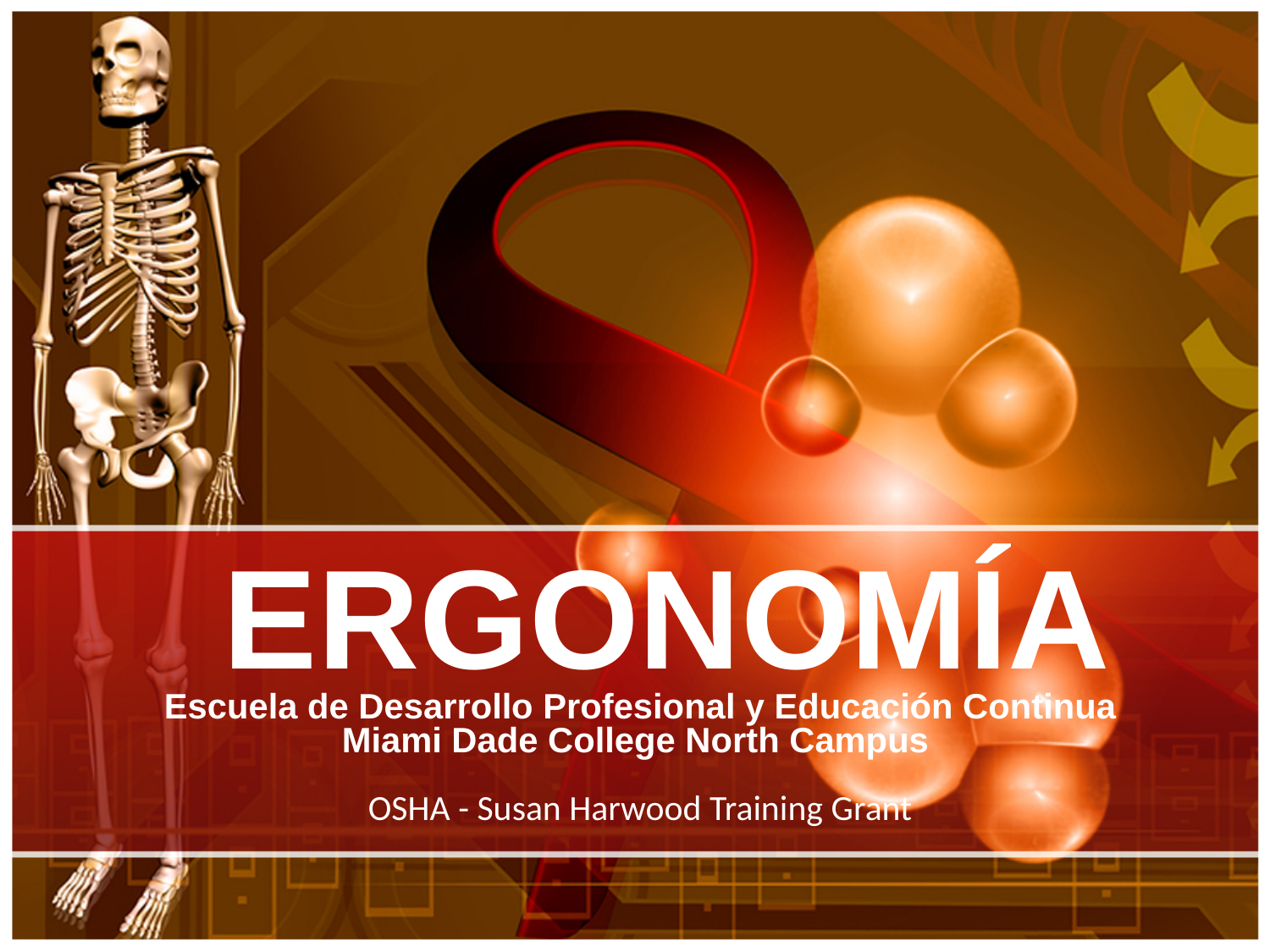

# ERGONOMÍA
Escuela de Desarrollo Profesional y Educación Continua
Miami Dade College North Campus

OSHA - Susan Harwood Training Grant